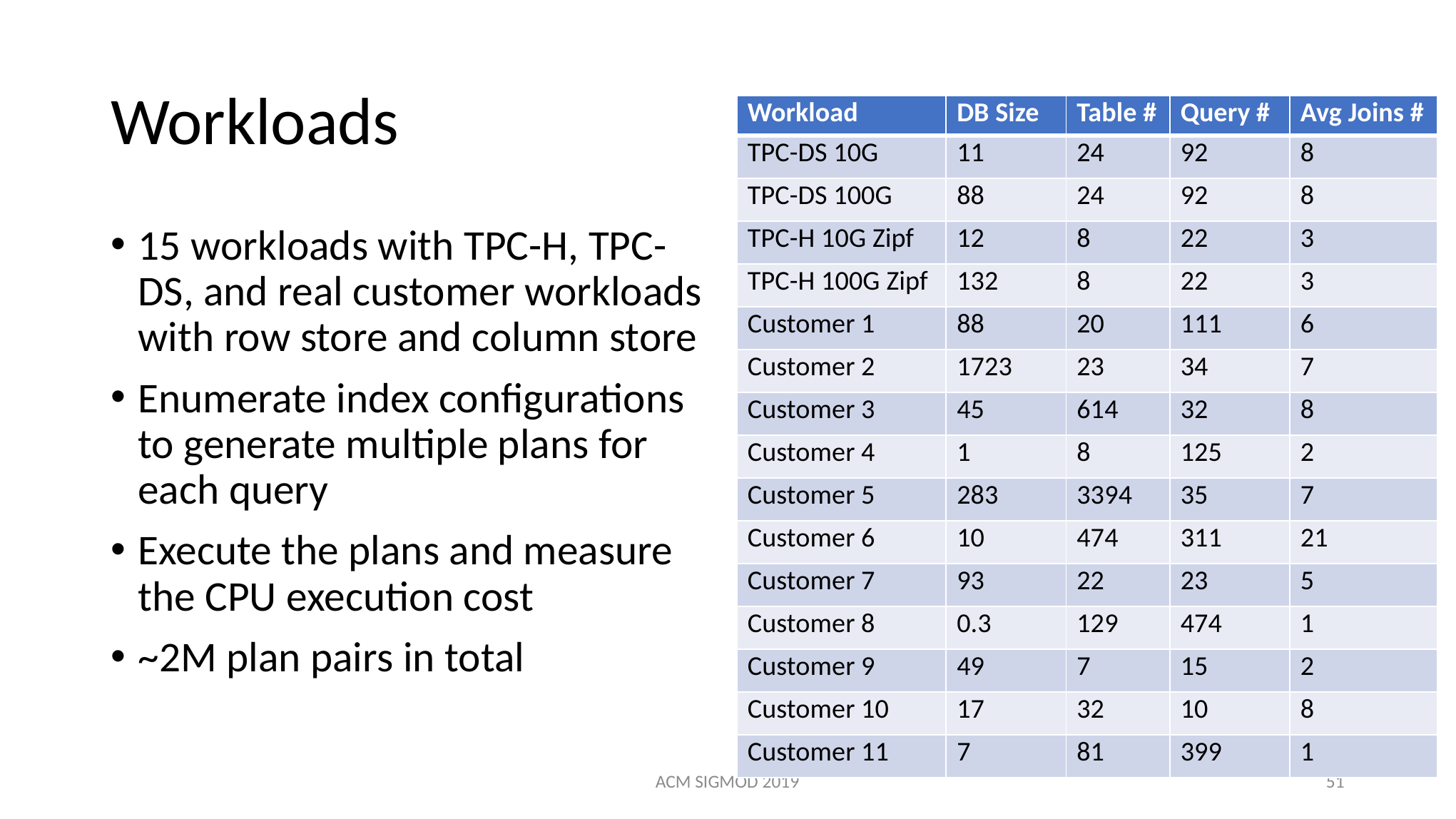

# Workloads
| Workload | DB Size | Table # | Query # | Avg Joins # |
| --- | --- | --- | --- | --- |
| TPC-DS 10G | 11 | 24 | 92 | 8 |
| TPC-DS 100G | 88 | 24 | 92 | 8 |
| TPC-H 10G Zipf | 12 | 8 | 22 | 3 |
| TPC-H 100G Zipf | 132 | 8 | 22 | 3 |
| Customer 1 | 88 | 20 | 111 | 6 |
| Customer 2 | 1723 | 23 | 34 | 7 |
| Customer 3 | 45 | 614 | 32 | 8 |
| Customer 4 | 1 | 8 | 125 | 2 |
| Customer 5 | 283 | 3394 | 35 | 7 |
| Customer 6 | 10 | 474 | 311 | 21 |
| Customer 7 | 93 | 22 | 23 | 5 |
| Customer 8 | 0.3 | 129 | 474 | 1 |
| Customer 9 | 49 | 7 | 15 | 2 |
| Customer 10 | 17 | 32 | 10 | 8 |
| Customer 11 | 7 | 81 | 399 | 1 |
15 workloads with TPC-H, TPC-DS, and real customer workloads with row store and column store
Enumerate index configurations to generate multiple plans for each query
Execute the plans and measure the CPU execution cost
~2M plan pairs in total

ACM SIGMOD 2019
51